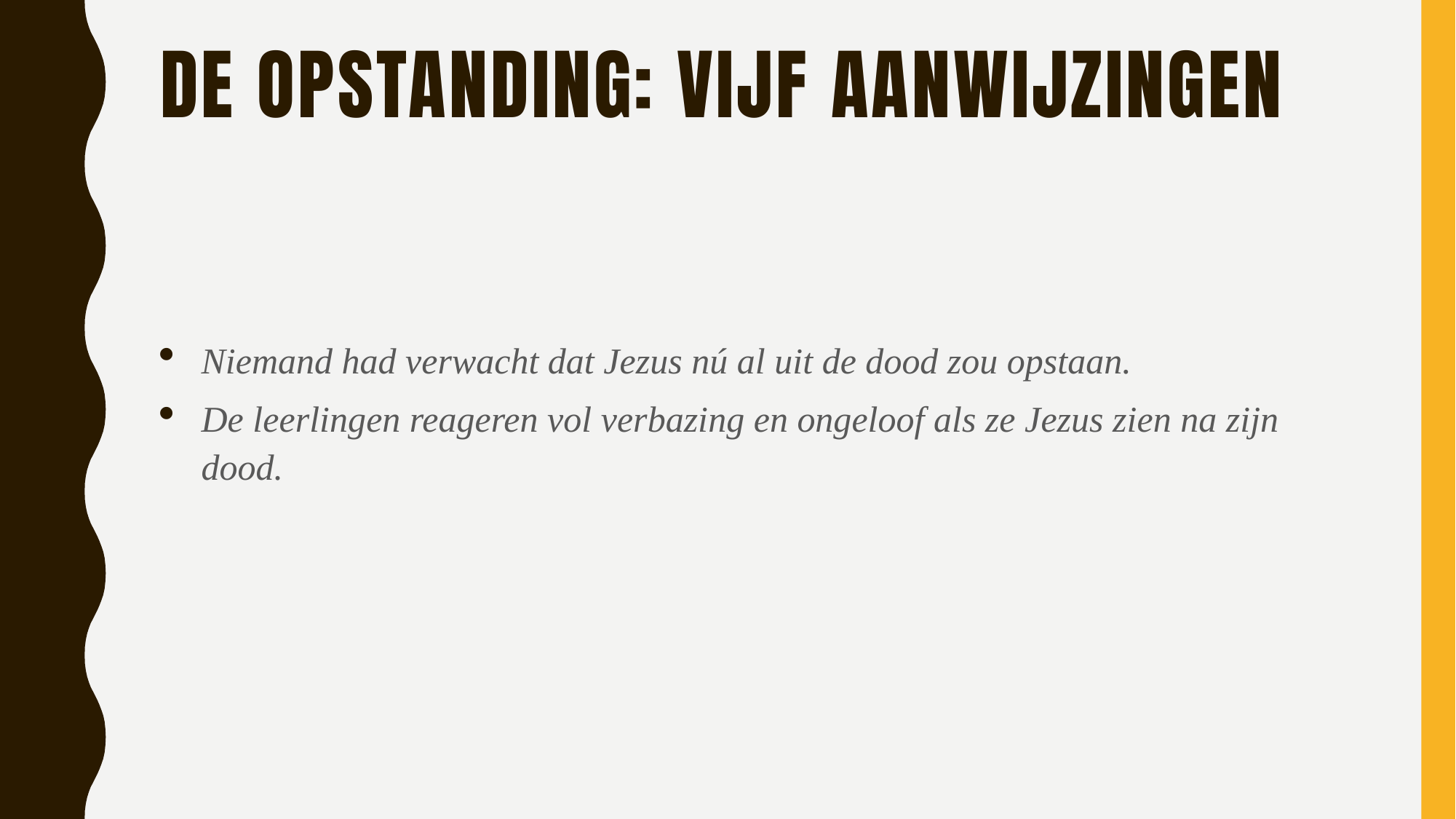

# De opstanding: vijf aanwijzingen

Niemand had verwacht dat Jezus nú al uit de dood zou opstaan.
De leerlingen reageren vol verbazing en ongeloof als ze Jezus zien na zijn dood.